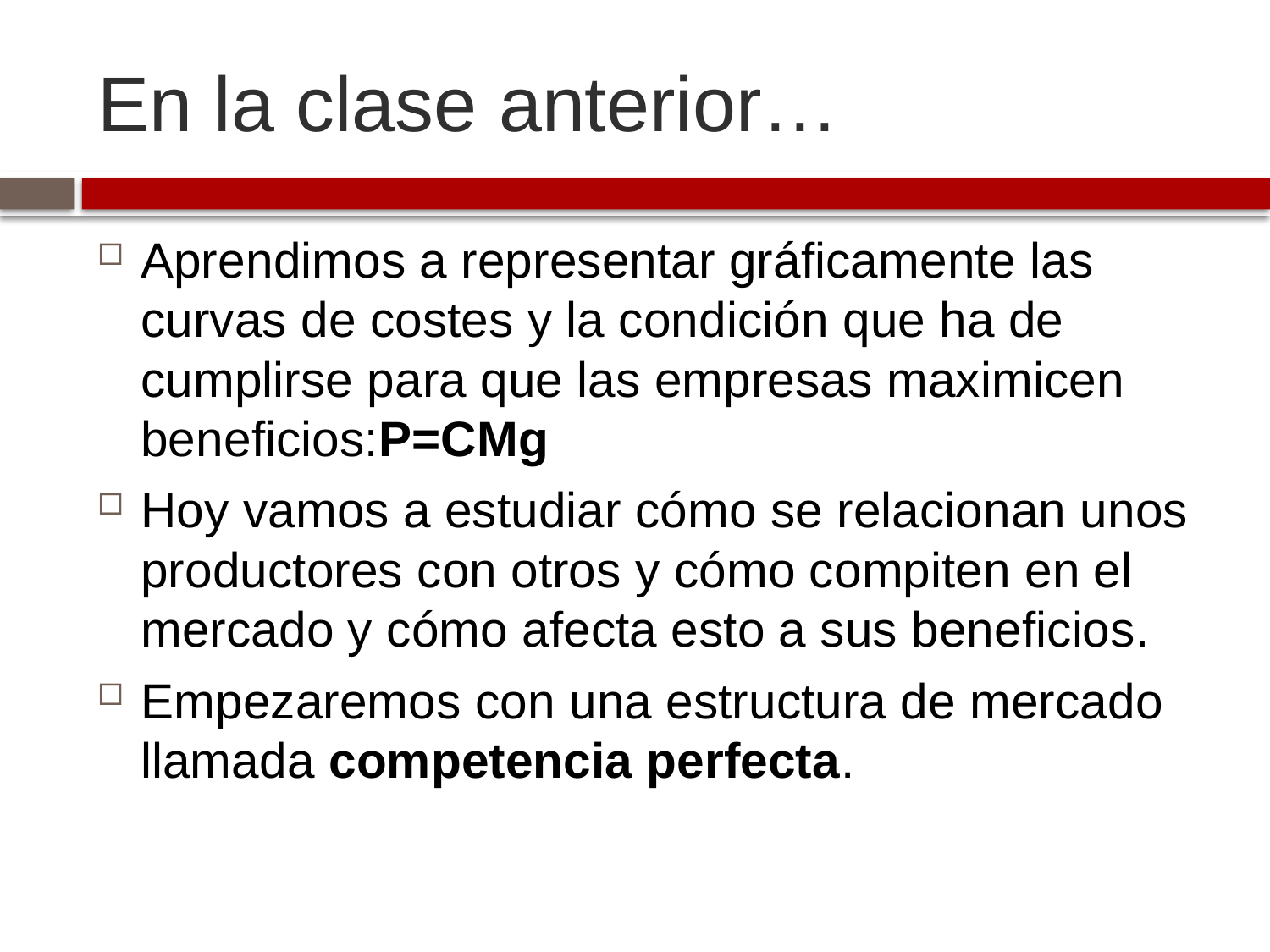

# En la clase anterior…
Aprendimos a representar gráficamente las curvas de costes y la condición que ha de cumplirse para que las empresas maximicen beneficios:P=CMg
Hoy vamos a estudiar cómo se relacionan unos productores con otros y cómo compiten en el mercado y cómo afecta esto a sus beneficios.
Empezaremos con una estructura de mercado llamada competencia perfecta.